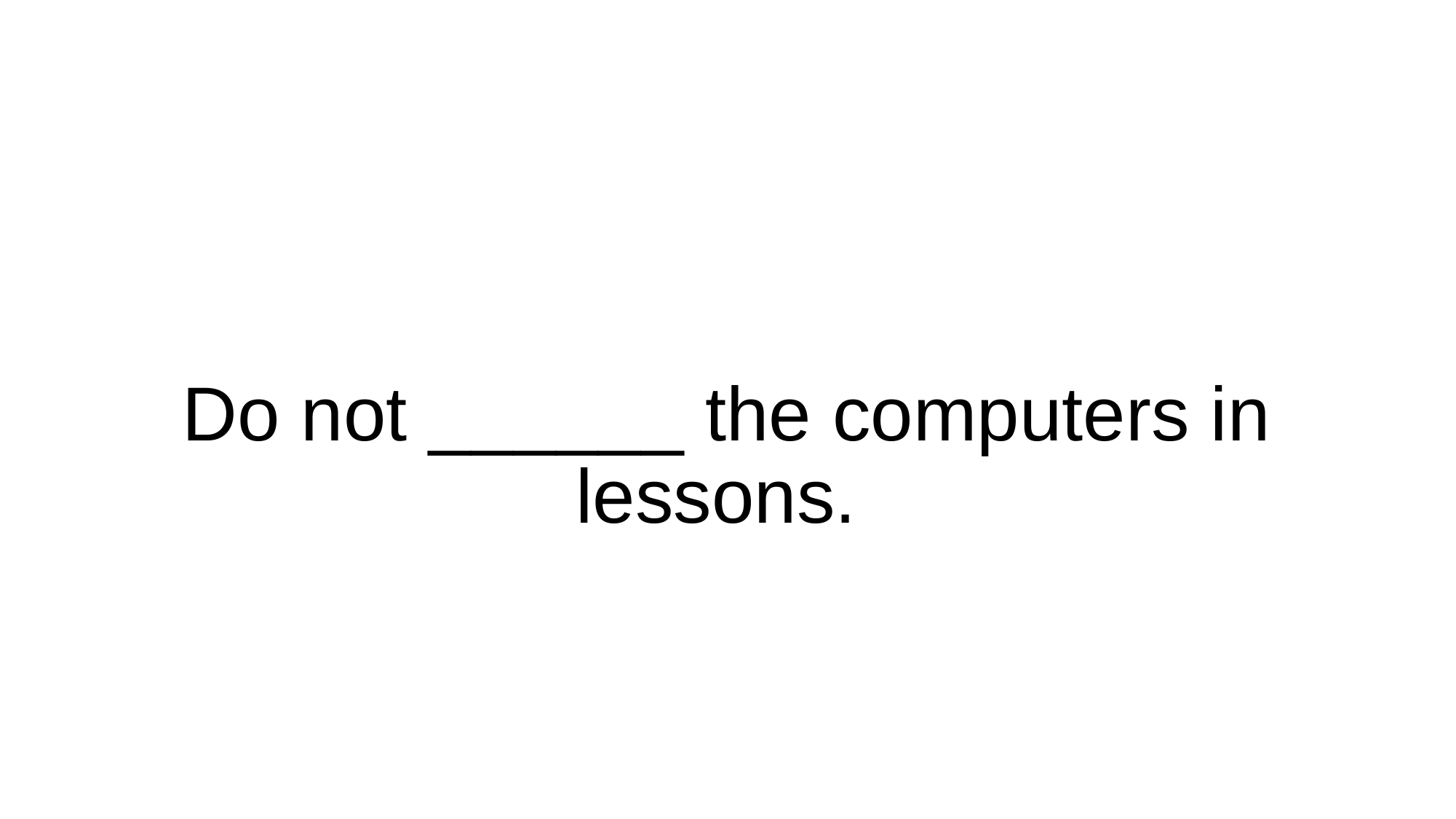

# Do not ______ the computers in lessons.